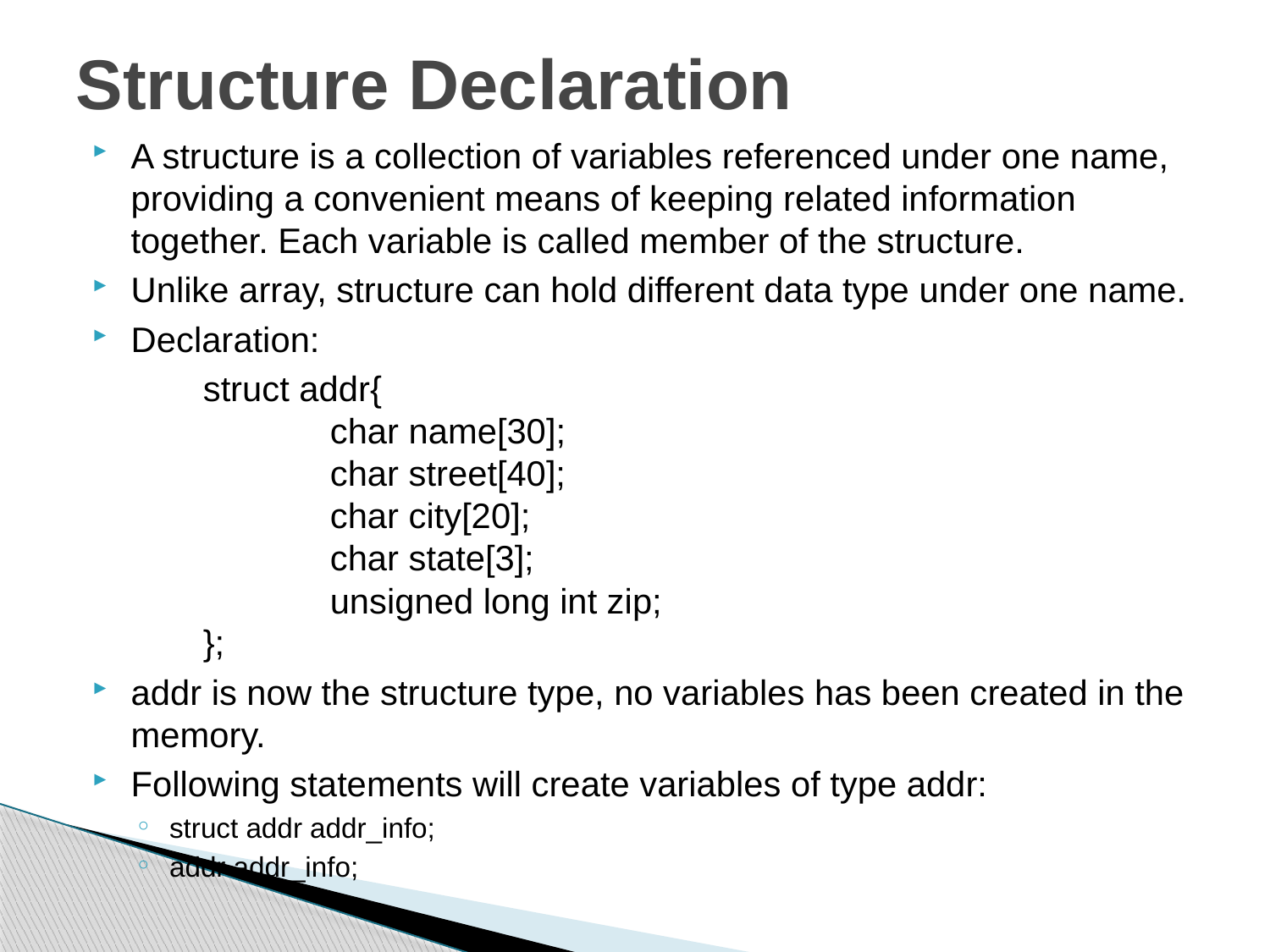

# Structure Declaration
A structure is a collection of variables referenced under one name, providing a convenient means of keeping related information together. Each variable is called member of the structure.
Unlike array, structure can hold different data type under one name.
Declaration:
	struct addr{
		char name[30];
		char street[40];
		char city[20];
		char state[3];
		unsigned long int zip;
	};
addr is now the structure type, no variables has been created in the memory.
Following statements will create variables of type addr:
struct addr addr_info;
addr addr_info;